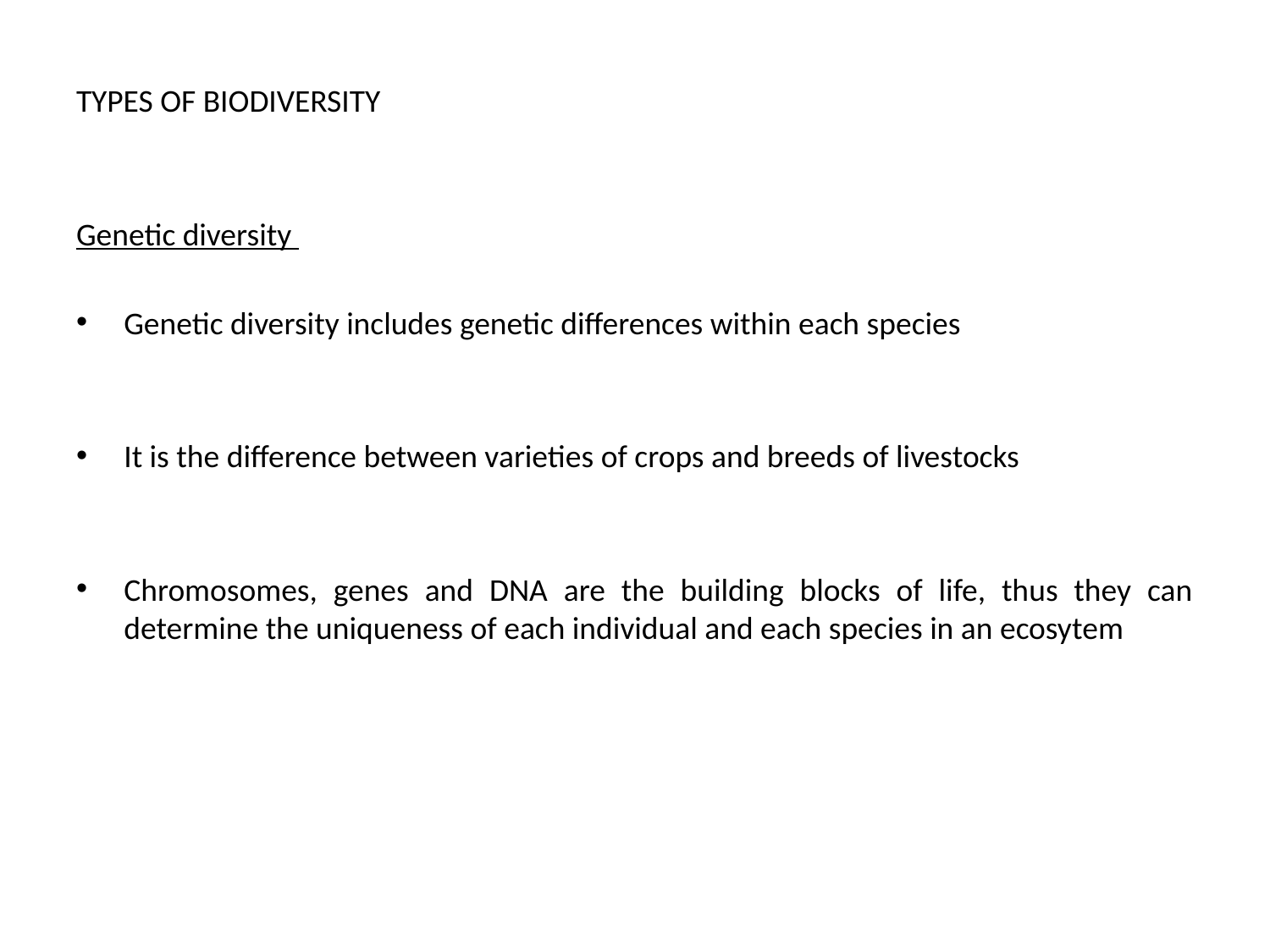

TYPES OF BIODIVERSITY

Genetic diversity

Genetic diversity includes genetic differences within each species

It is the difference between varieties of crops and breeds of livestocks

Chromosomes, genes and DNA are the building blocks of life, thus they can determine the uniqueness of each individual and each species in an ecosytem